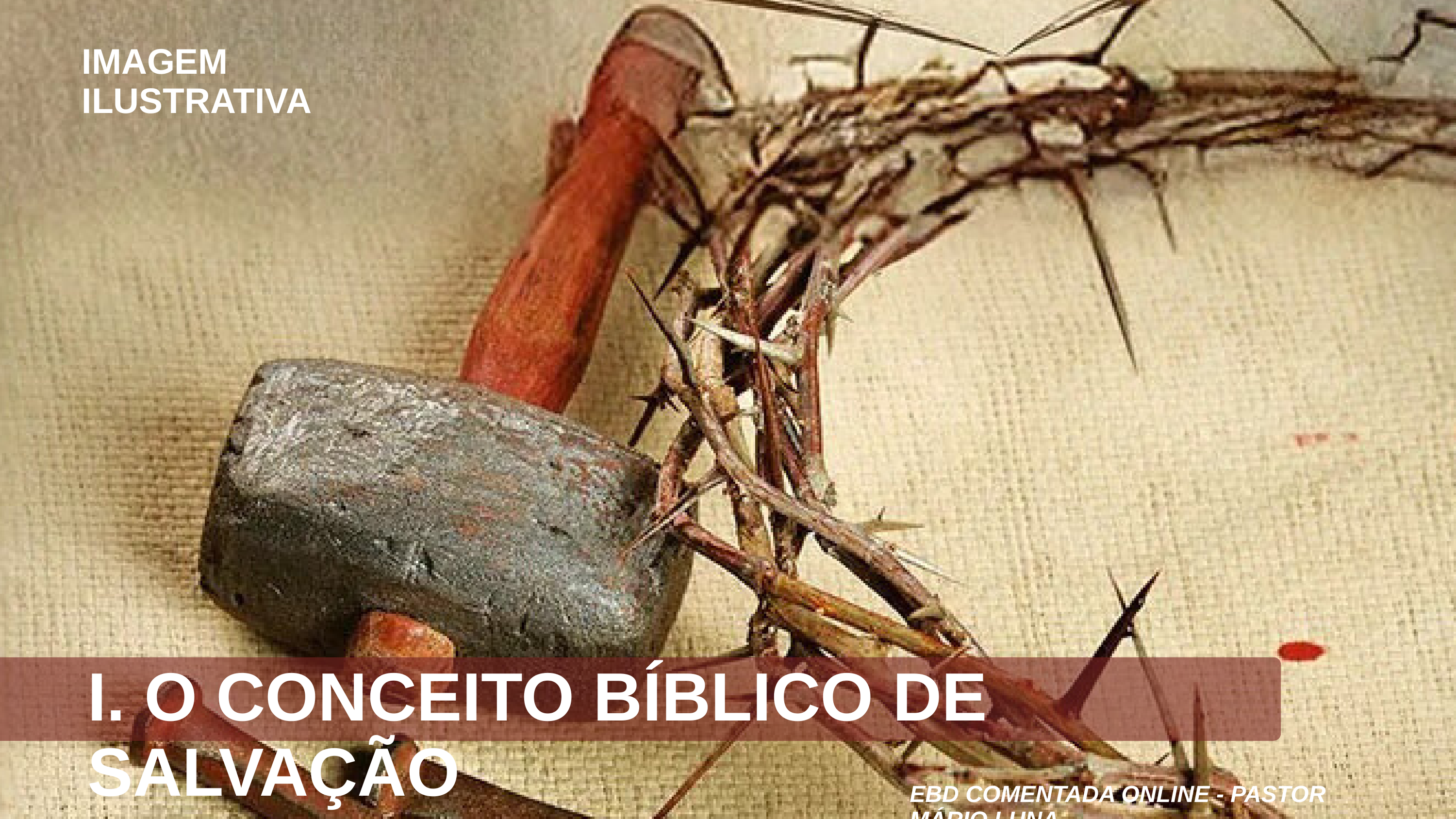

IMAGEM ILUSTRATIVA

I. O CONCEITO BÍBLICO DE SALVAÇÃO
EBD COMENTADA ONLINE - PASTOR MÁRIO LUNA